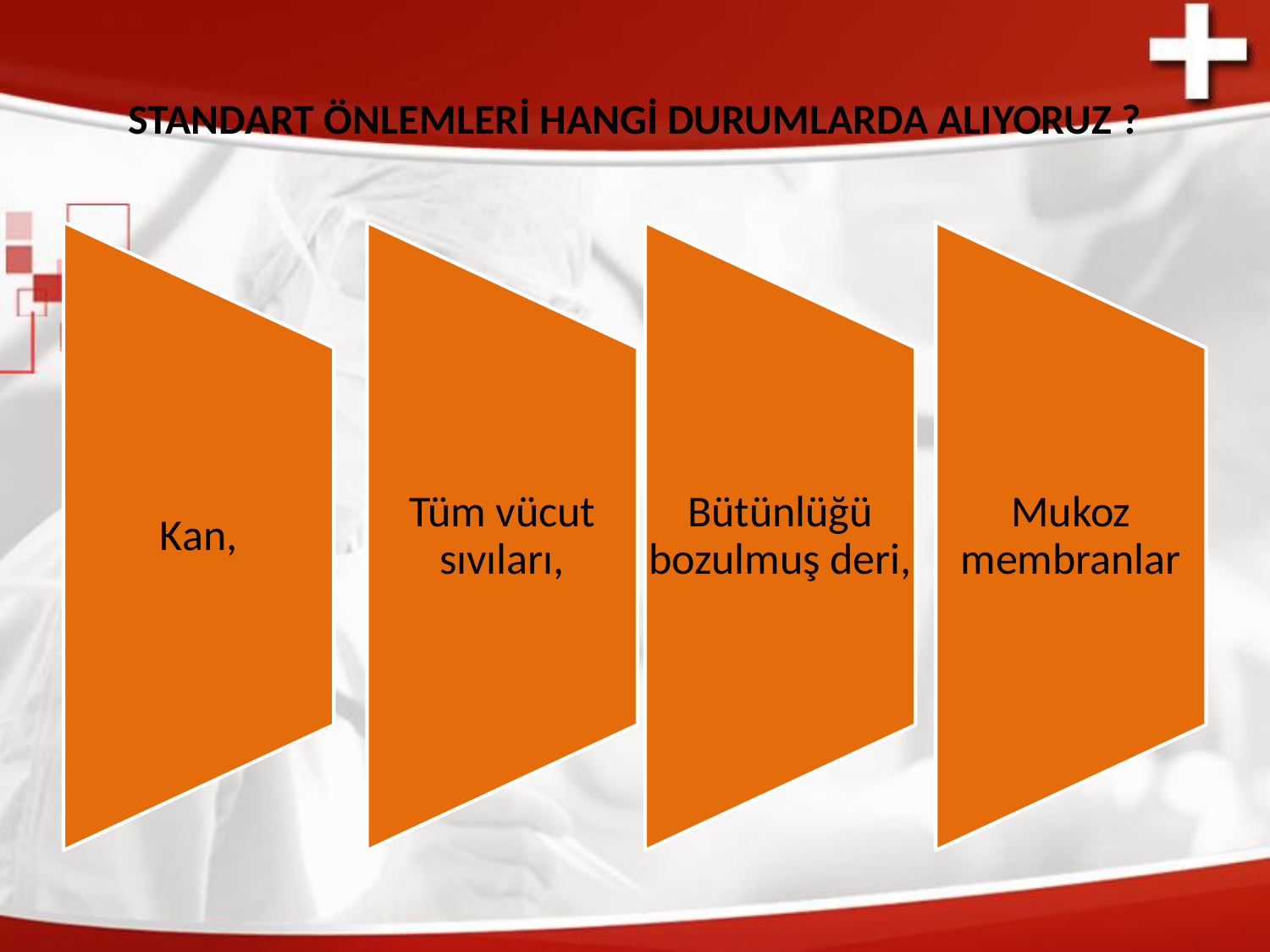

# STANDART ÖNLEMLERİ HANGİ DURUMLARDA ALIYORUZ ?
Kan,
Tüm vücut sıvıları,
Bütünlüğü bozulmuş deri,
Mukoz membranlar